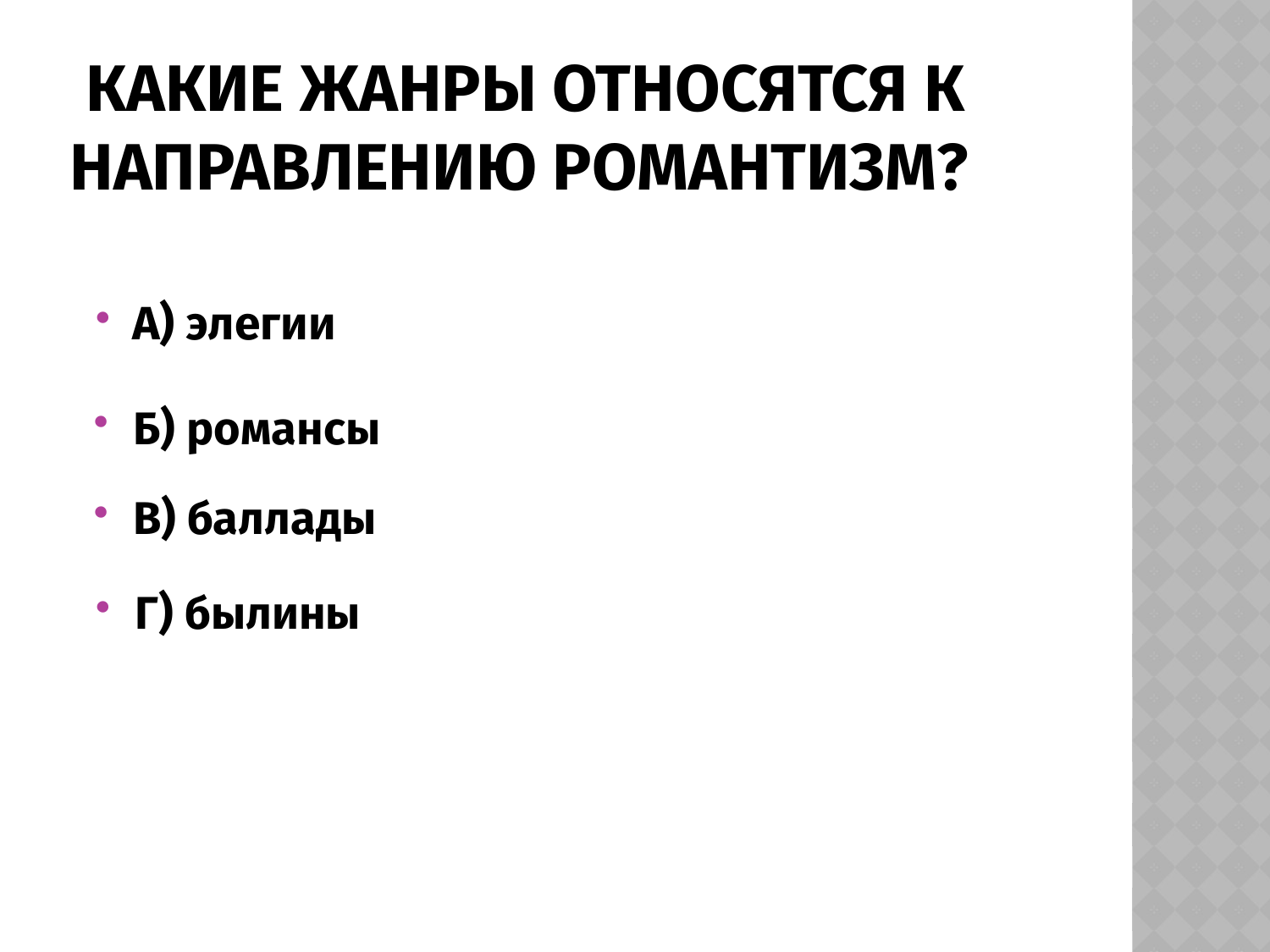

# Какие жанры относятся к направлению романтизм?

А) элегии
Б) романсы
В) баллады
Г) былины